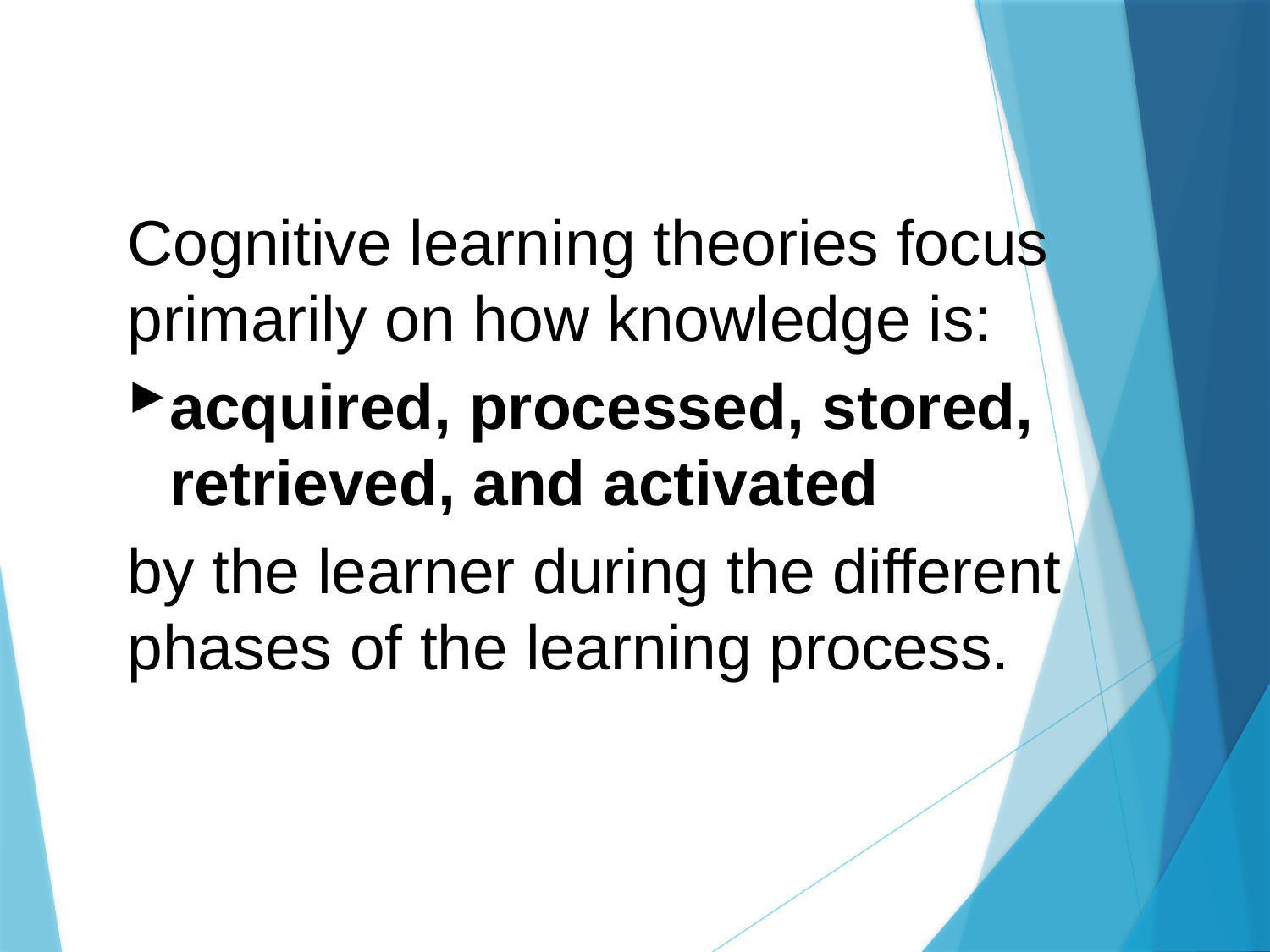

Cognitive learning theories focus primarily on how knowledge is:
acquired, processed, stored, retrieved, and activated
by the learner during the different phases of the learning process.